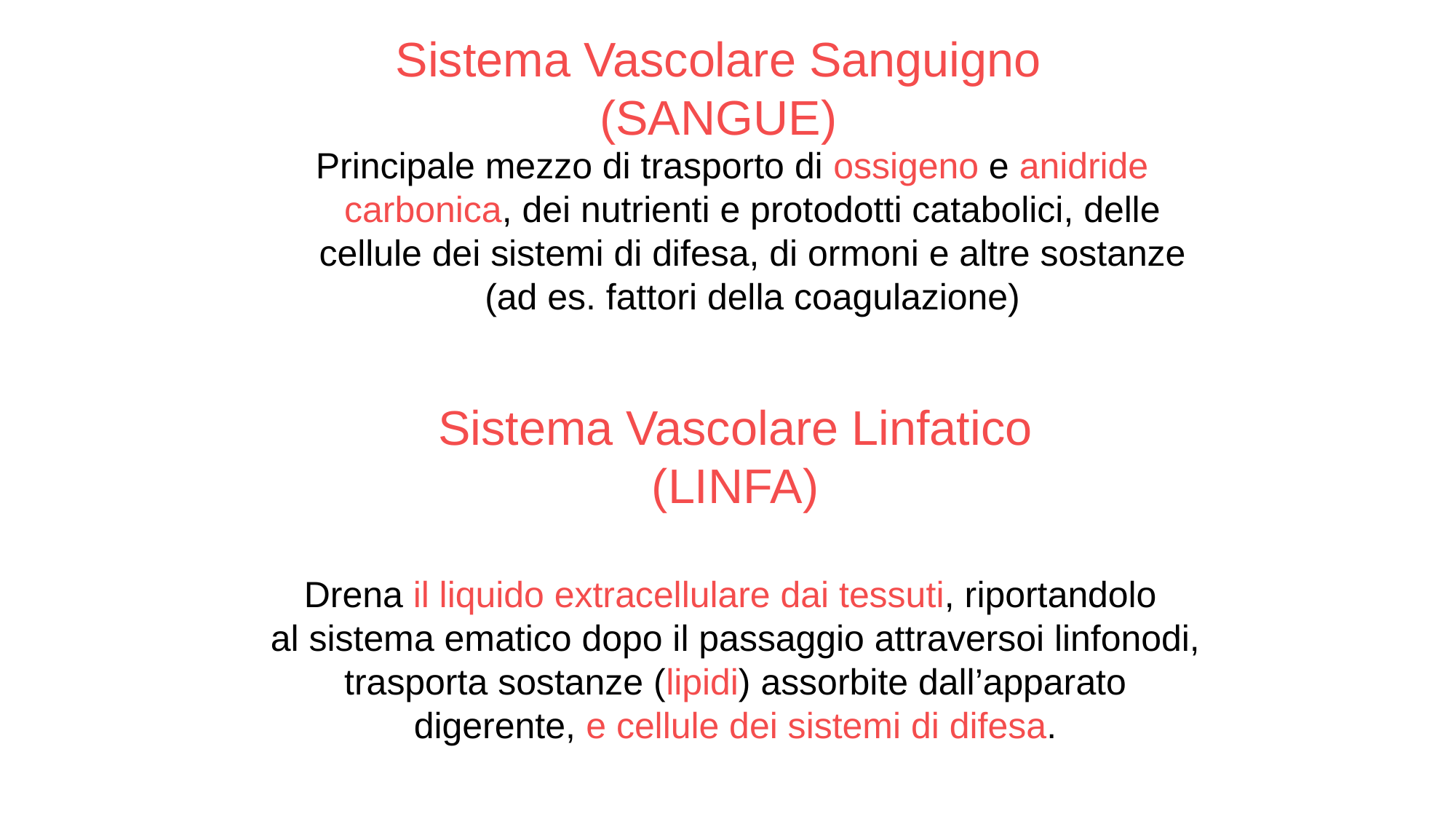

Sistema Vascolare Sanguigno
(SANGUE)
Principale mezzo di trasporto di ossigeno e anidride carbonica, dei nutrienti e protodotti catabolici, delle cellule dei sistemi di difesa, di ormoni e altre sostanze (ad es. fattori della coagulazione)
Sistema Vascolare Linfatico
(LINFA)

Drena il liquido extracellulare dai tessuti, riportandolo
al sistema ematico dopo il passaggio attraversoi linfonodi, trasporta sostanze (lipidi) assorbite dall’apparato digerente, e cellule dei sistemi di difesa.